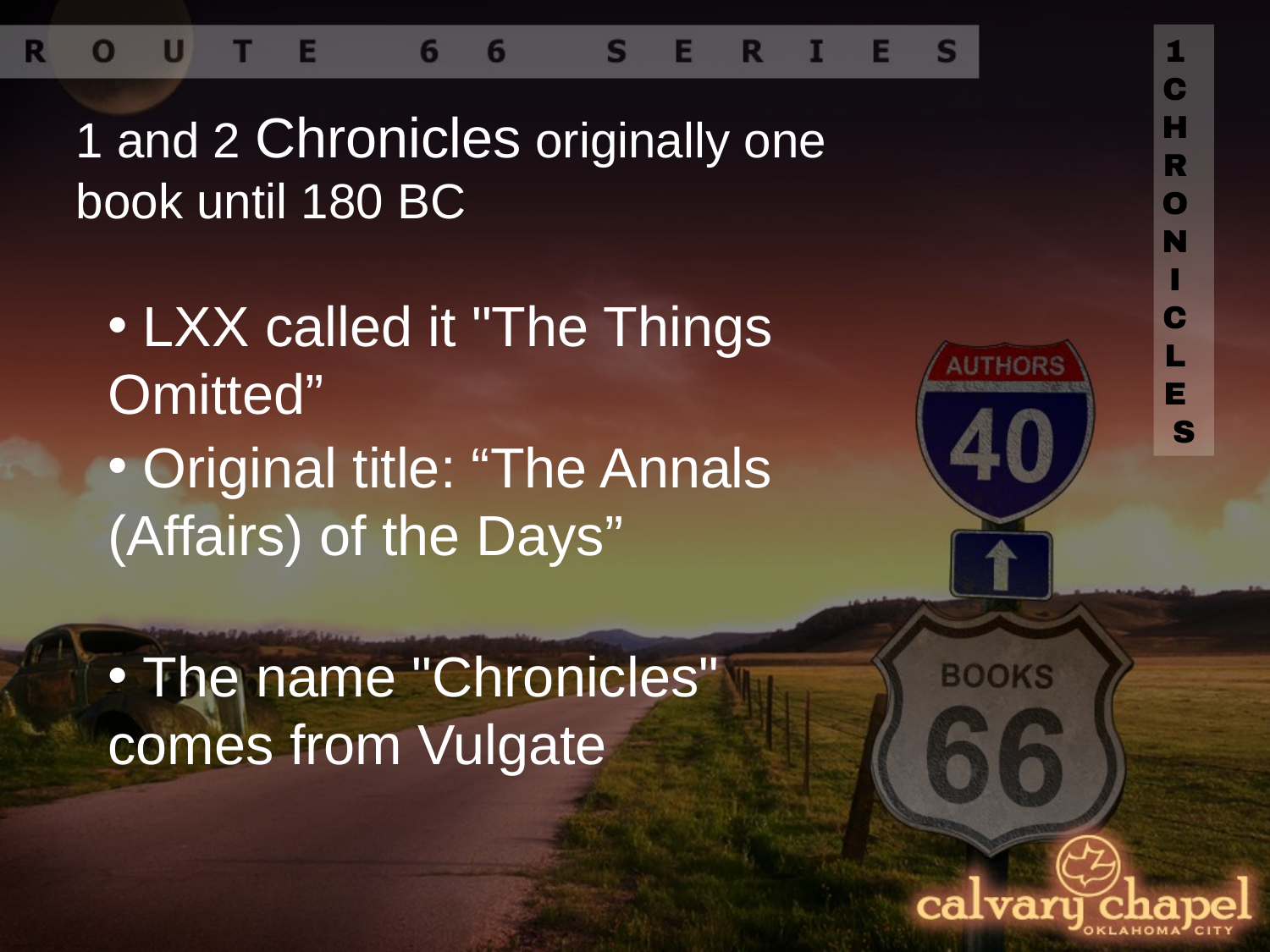

1 CHRONICLES
1 and 2 Chronicles originally one book until 180 BC
 LXX called it "The Things Omitted”
 Original title: “The Annals (Affairs) of the Days”
 The name "Chronicles" comes from Vulgate